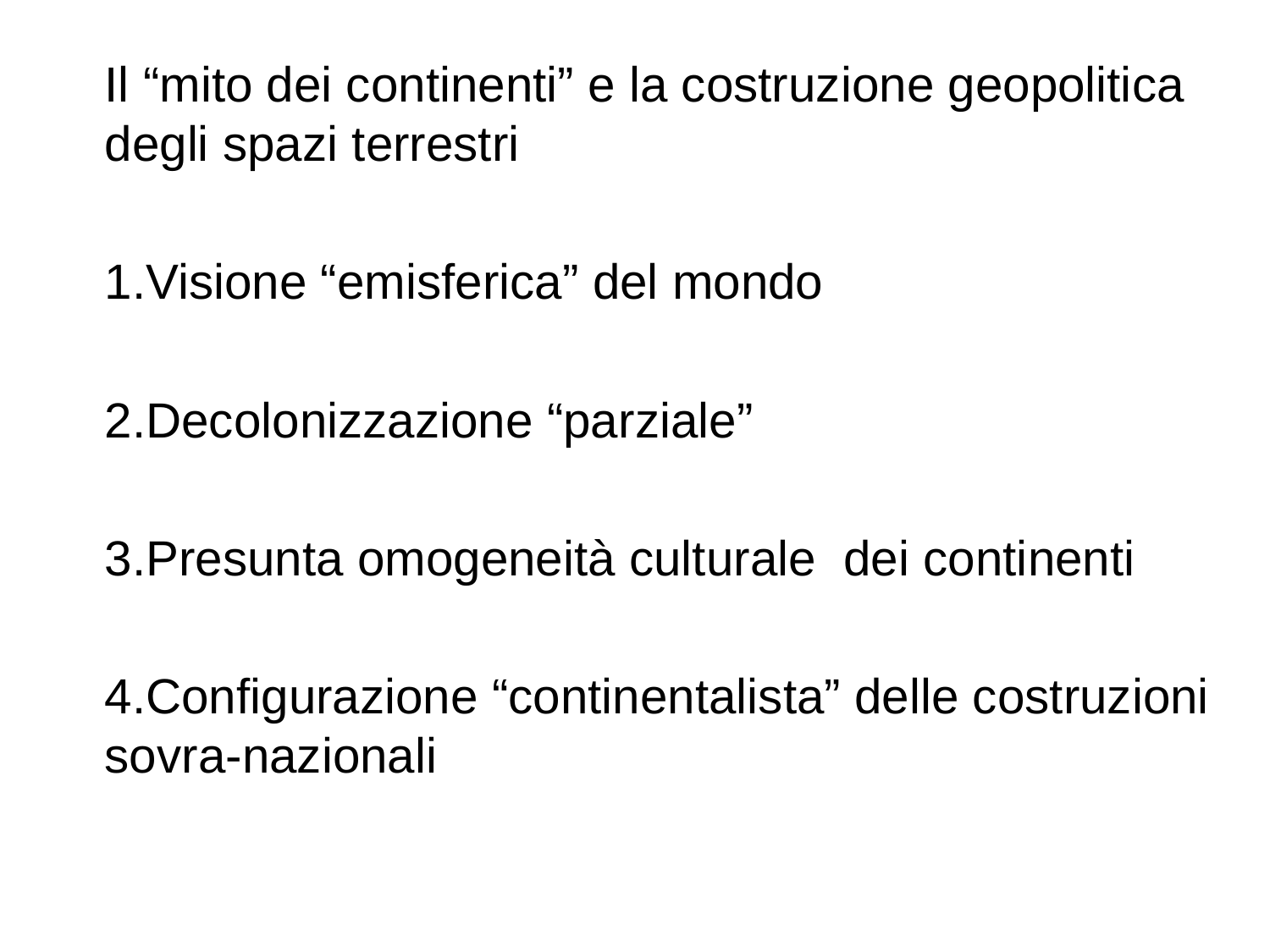

#
Il “mito dei continenti” e la costruzione geopolitica degli spazi terrestri

Visione “emisferica” del mondo

Decolonizzazione “parziale”

Presunta omogeneità culturale  dei continenti

Configurazione “continentalista” delle costruzioni sovra-nazionali